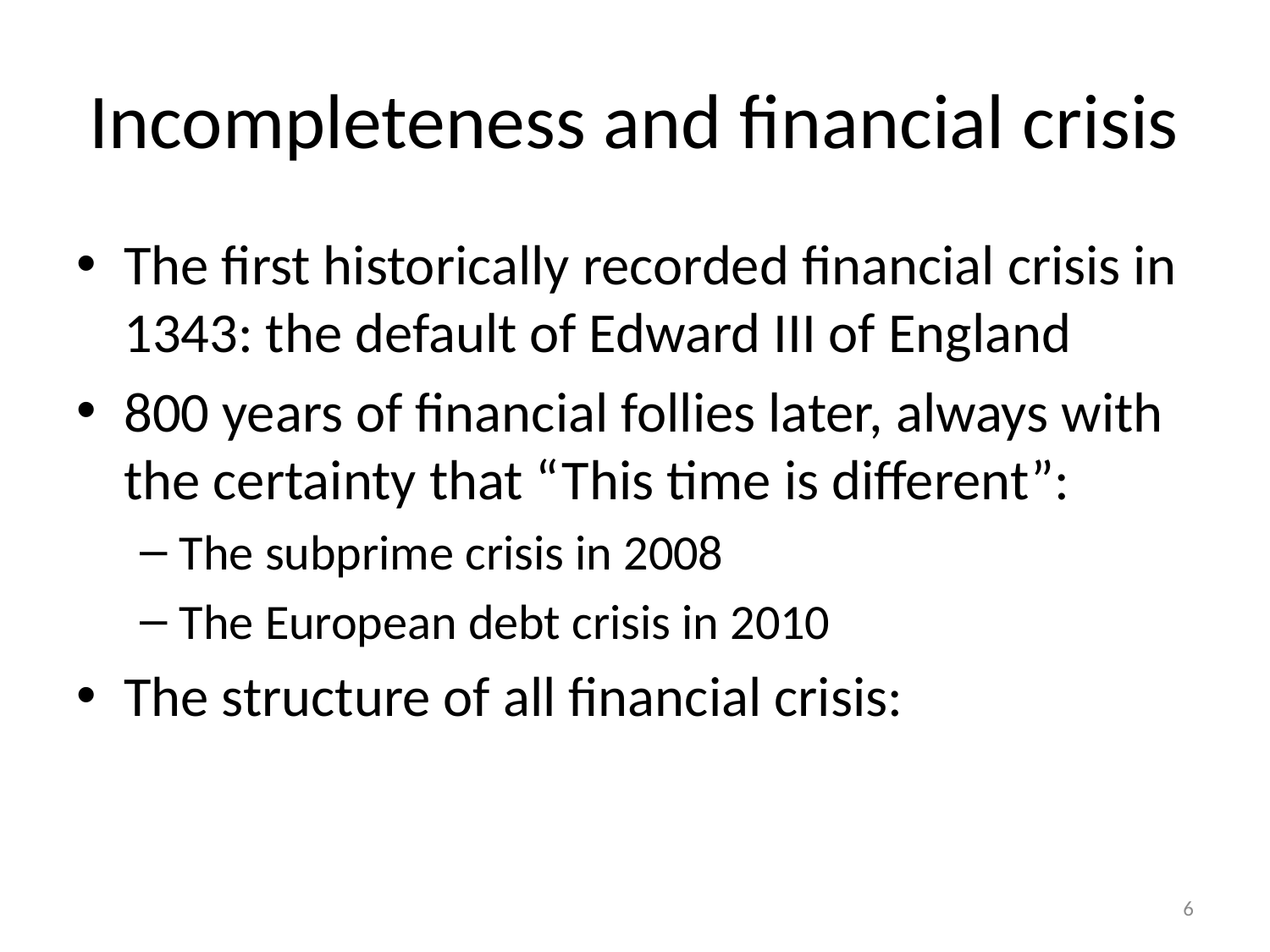

# Incompleteness and financial crisis
The first historically recorded financial crisis in 1343: the default of Edward III of England
800 years of financial follies later, always with the certainty that “This time is different”:
The subprime crisis in 2008
The European debt crisis in 2010
The structure of all financial crisis:
6